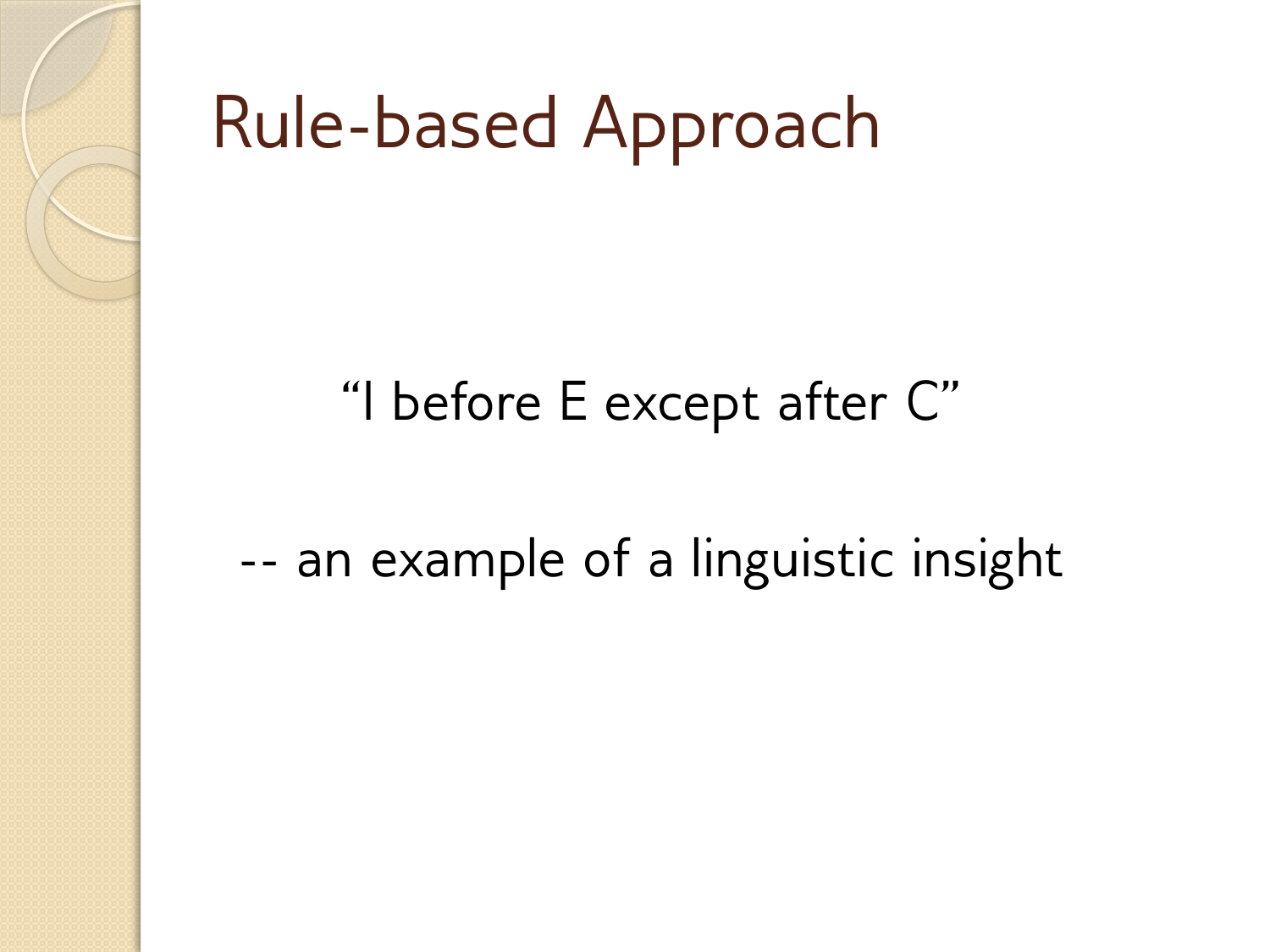

# Rule-based Approach

“I before E except after C”

-- an example of a linguistic insight